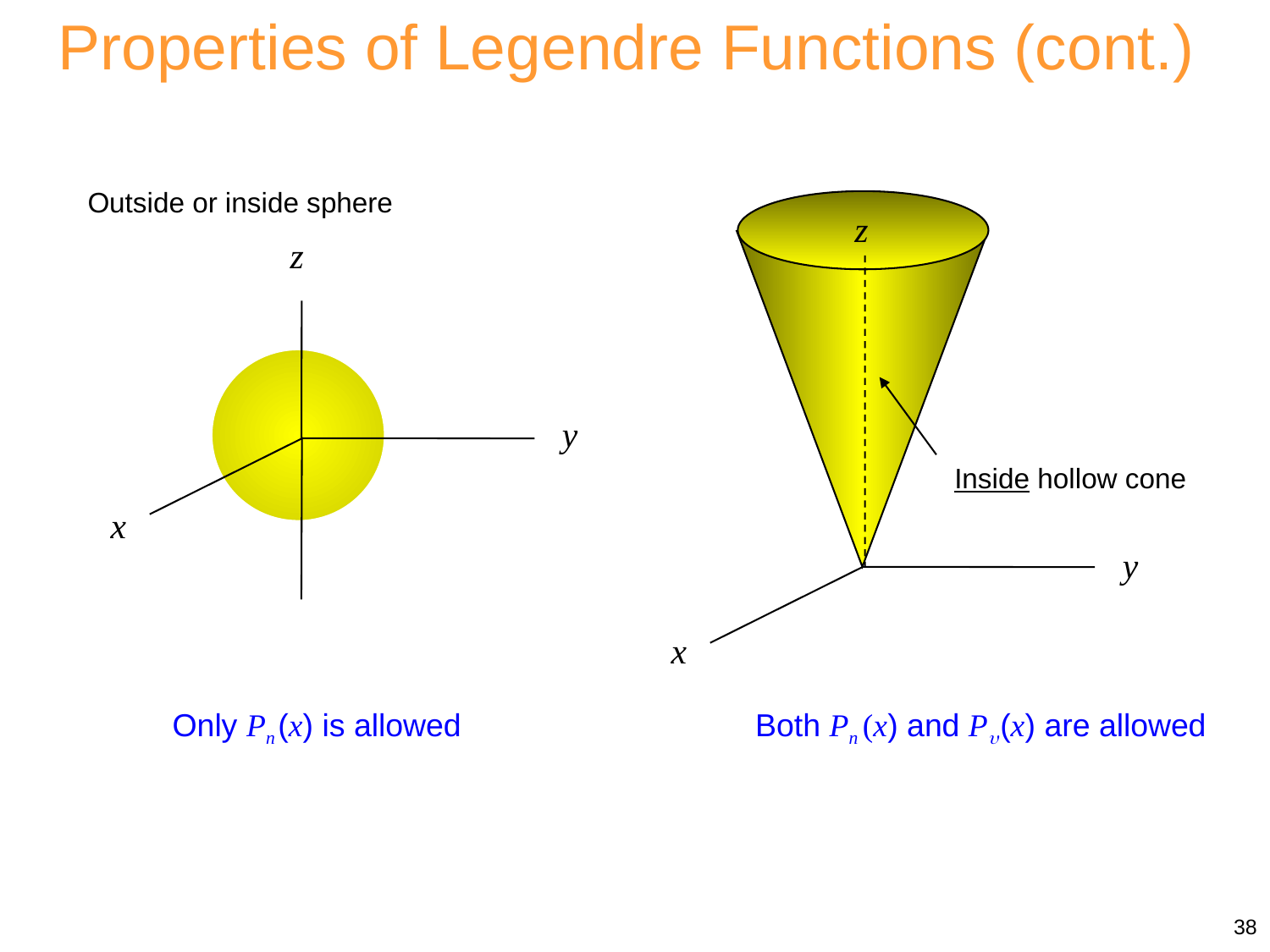

Properties of Legendre Functions (cont.)
Outside or inside sphere

z
y

x
Inside hollow cone
z

y

x
Both Pn (x) and Pυ (x) are allowed
Only Pn (x) is allowed
38